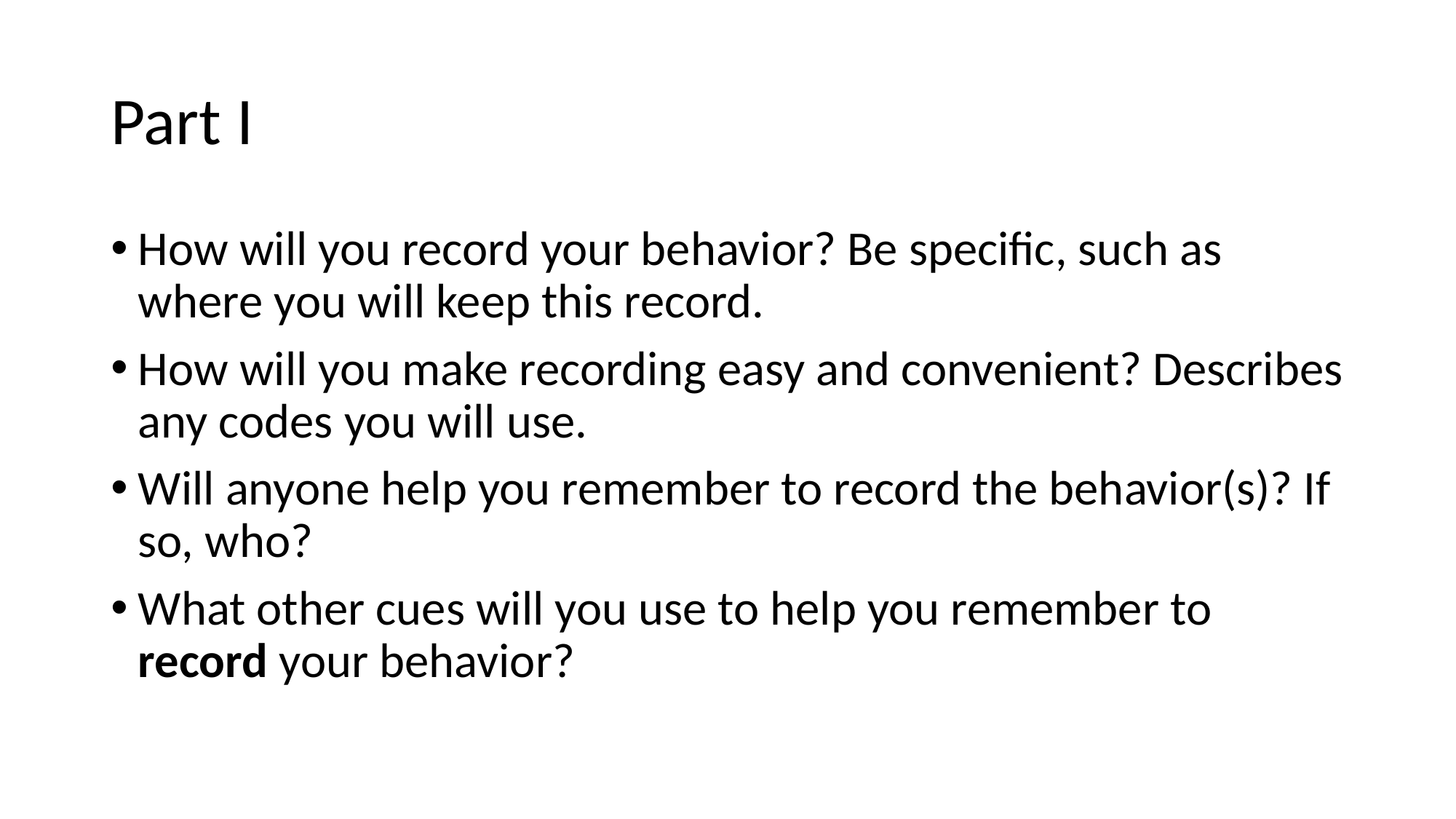

# Part I
How will you record your behavior? Be specific, such as where you will keep this record.
How will you make recording easy and convenient? Describes any codes you will use.
Will anyone help you remember to record the behavior(s)? If so, who?
What other cues will you use to help you remember to record your behavior?